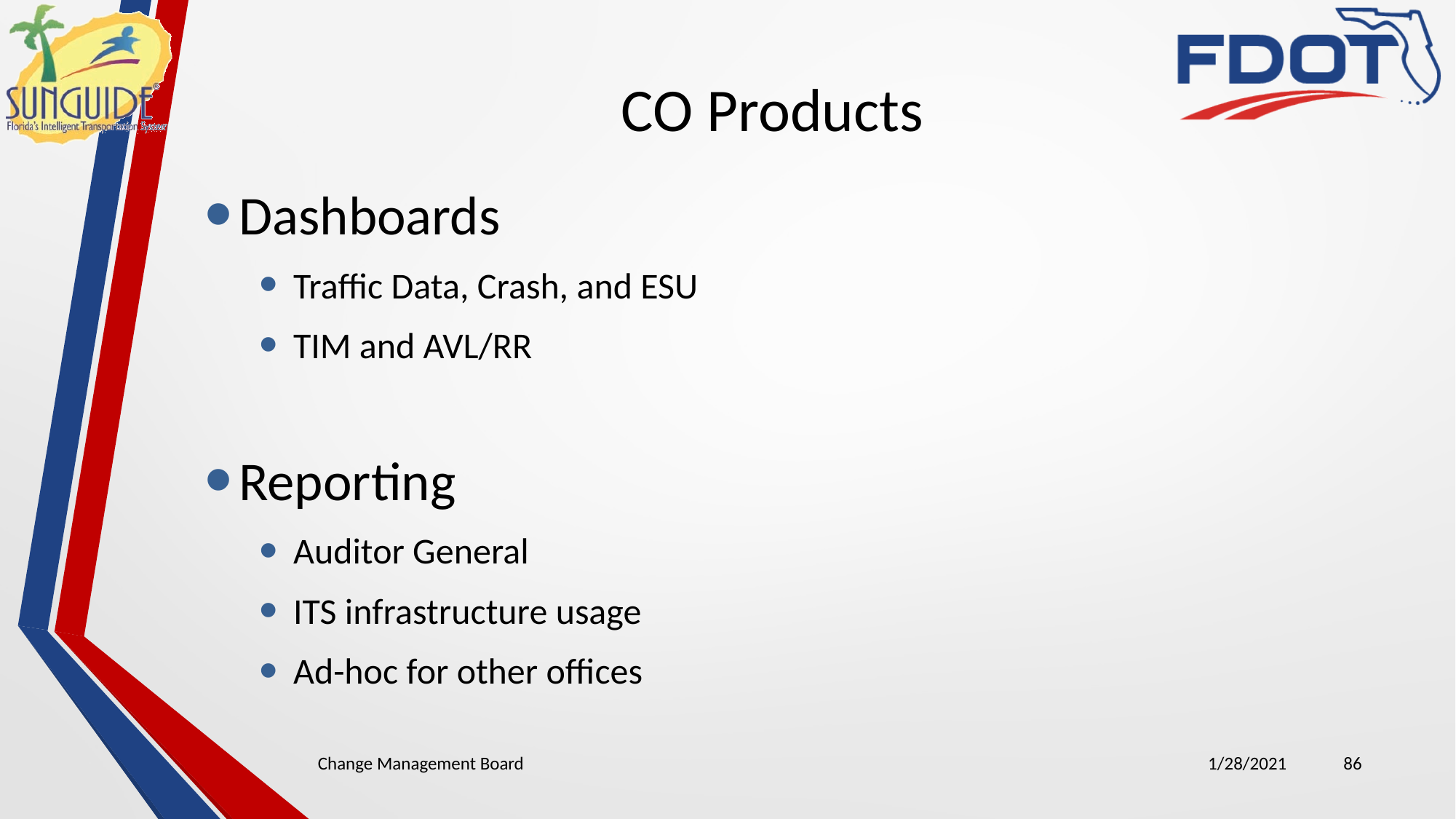

# CO Products
Dashboards
Traffic Data, Crash, and ESU
TIM and AVL/RR

Reporting
Auditor General
ITS infrastructure usage
Ad-hoc for other offices

Change Management Board
1/28/2021
86